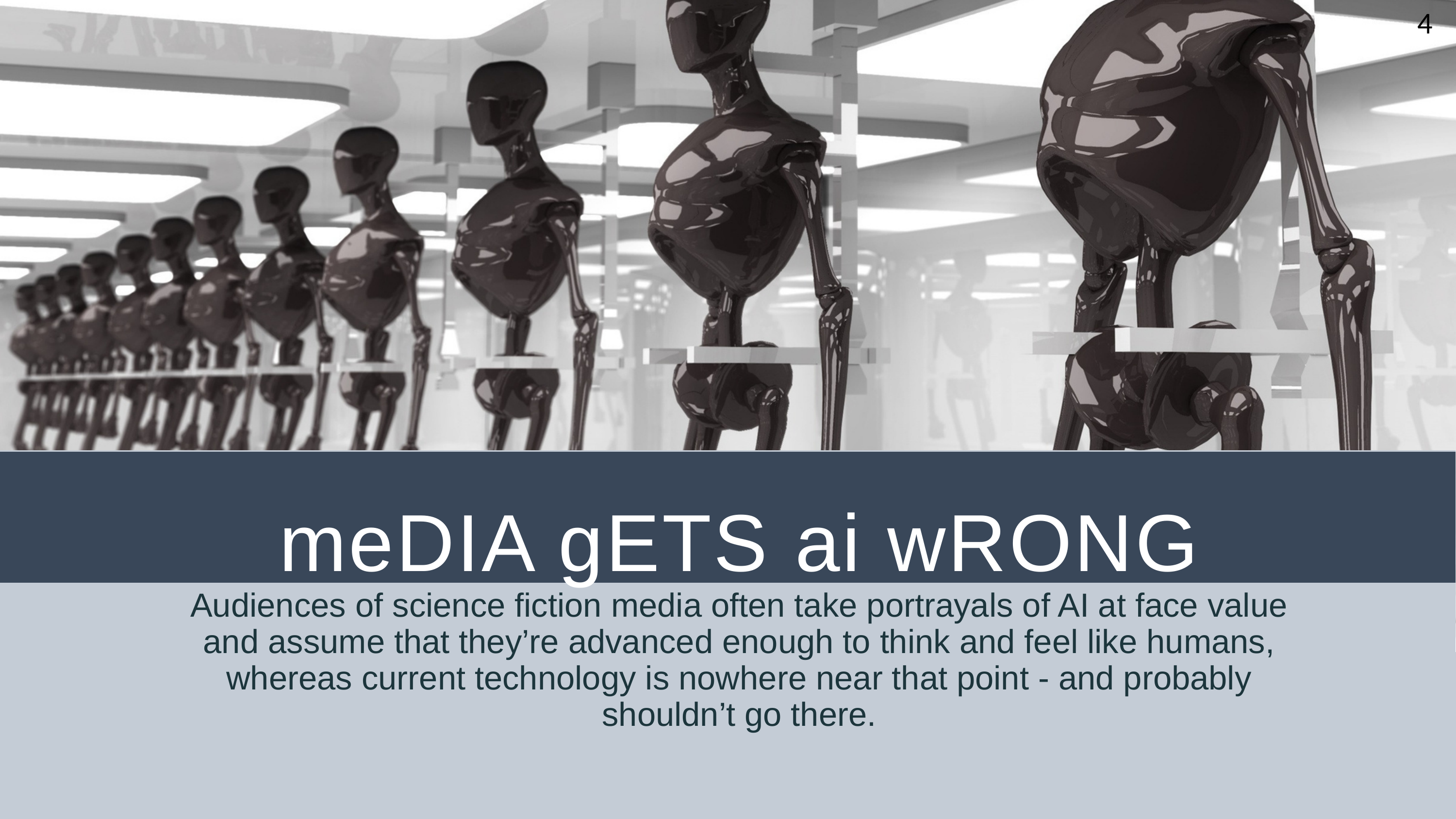

4

meDIA gETS ai wRONG
Audiences of science fiction media often take portrayals of AI at face value and assume that they’re advanced enough to think and feel like humans, whereas current technology is nowhere near that point - and probably shouldn’t go there.